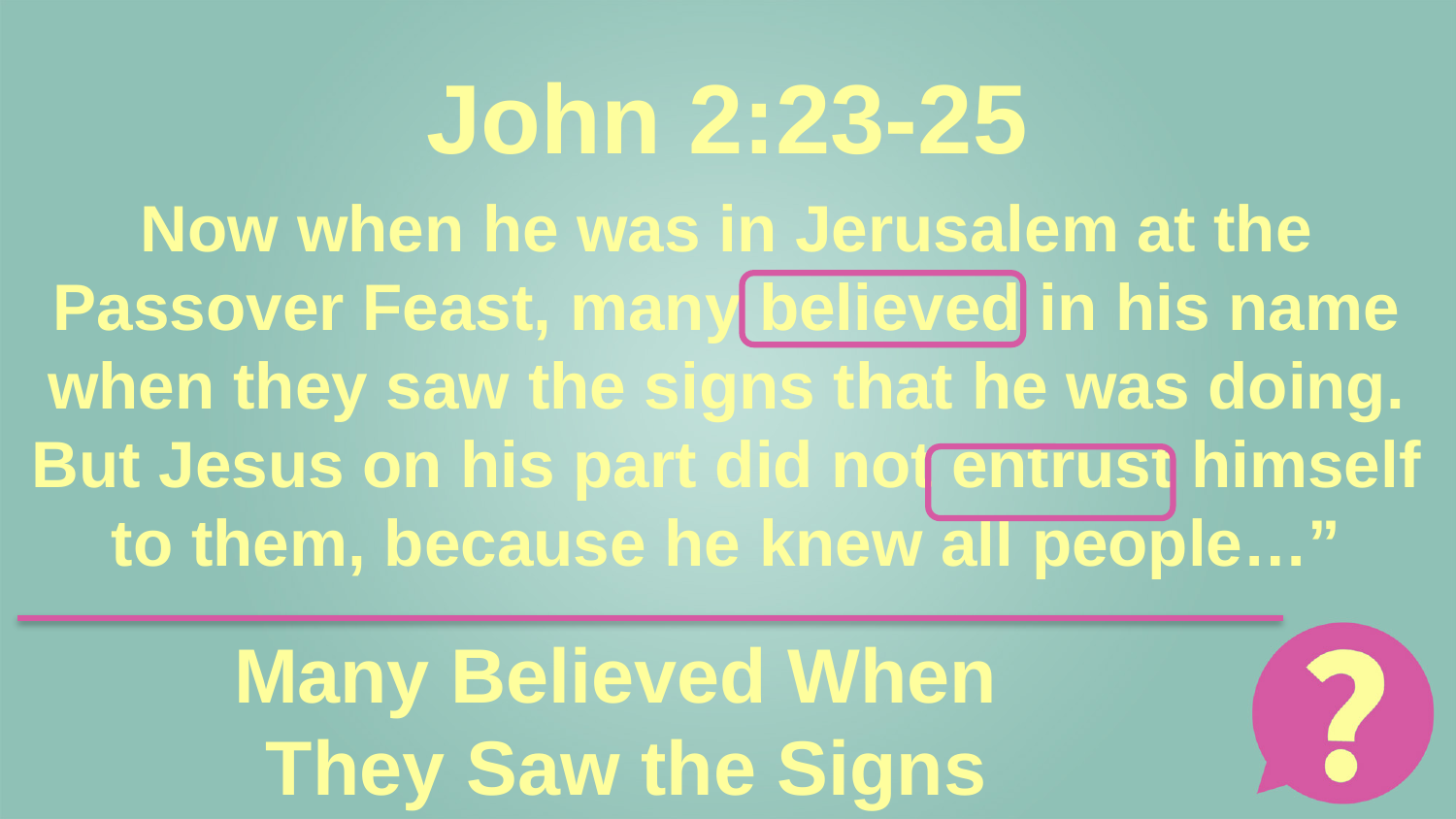

John 2:23-25
Now when he was in Jerusalem at the Passover Feast, many believed in his name when they saw the signs that he was doing. But Jesus on his part did not entrust himself to them, because he knew all people…”

# Many Believed When They Saw the Signs